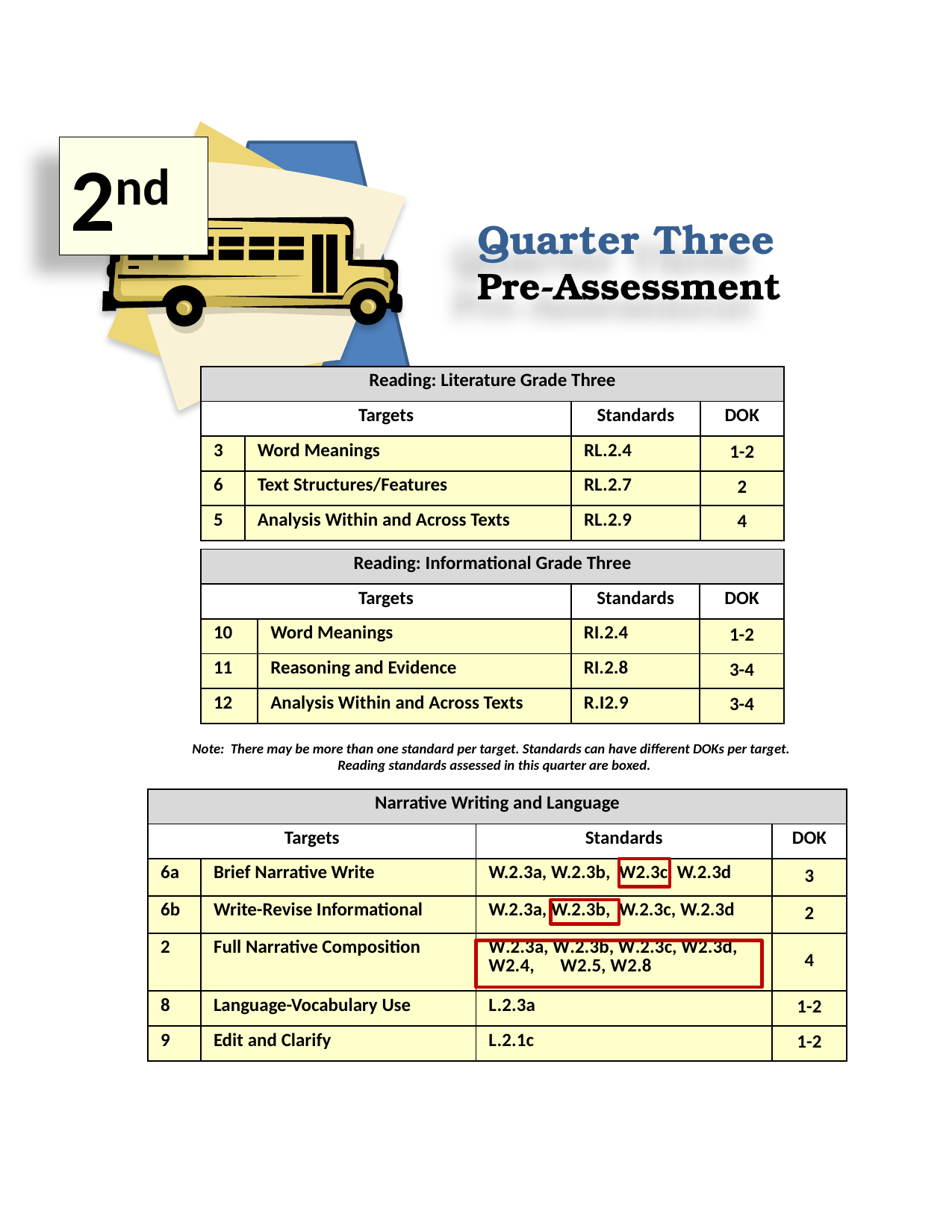

2nd

Quarter Three
Pre-Assessment
| Reading: Literature Grade Three |  |  |  |
| --- | --- | --- | --- |
| Targets |  | Standards | DOK |
| 3 | Word Meanings | RL.2.4 | 1-2 |
| 6 | Text Structures/Features | RL.2.7 | 2 |
| 5 | Analysis Within and Across Texts | RL.2.9 | 4 |
| Reading: Informational Grade Three |  |  |  |
| --- | --- | --- | --- |
| Targets |  | Standards | DOK |
| 10 | Word Meanings | RI.2.4 | 1-2 |
| 11 | Reasoning and Evidence | RI.2.8 | 3-4 |
| 12 | Analysis Within and Across Texts | R.I2.9 | 3-4 |
Note:  There may be more than one standard per target. Standards can have different DOKs per target.
  Reading standards assessed in this quarter are boxed.
| Narrative Writing and Language |  |  |  |
| --- | --- | --- | --- |
| Targets |  | Standards | DOK |
| 6a | Brief Narrative Write | W.2.3a, W.2.3b, W2.3c, W.2.3d | 3 |
| 6b | Write-Revise Informational | W.2.3a, W.2.3b, W.2.3c, W.2.3d | 2 |
| 2 | Full Narrative Composition | W.2.3a, W.2.3b, W.2.3c, W2.3d, W2.4, W2.5, W2.8 | 4 |
| 8 | Language-Vocabulary Use | L.2.3a | 1-2 |
| 9 | Edit and Clarify | L.2.1c | 1-2 |